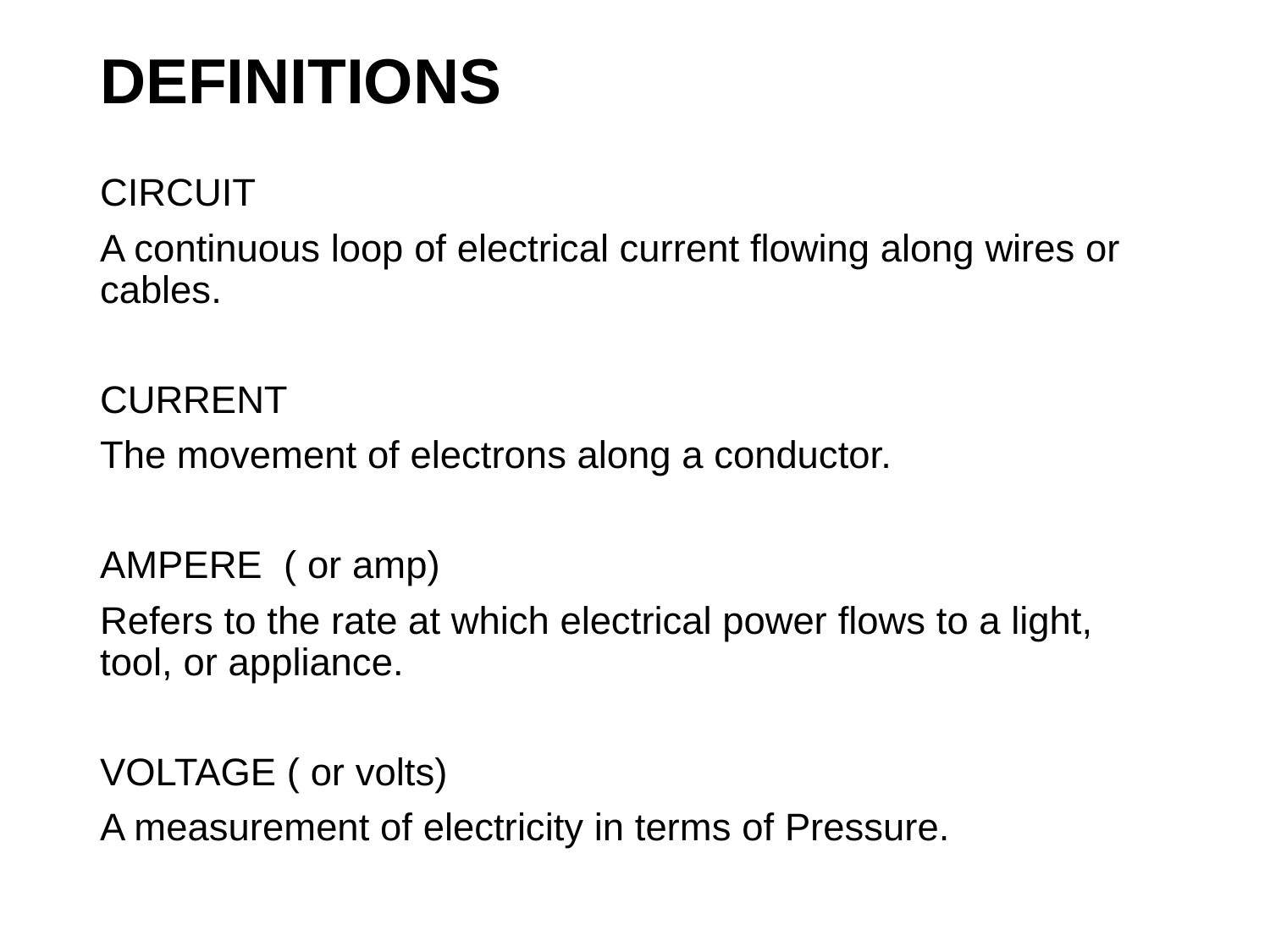

# definitions
CIRCUIT
A continuous loop of electrical current flowing along wires or cables.

CURRENT
The movement of electrons along a conductor.

AMPERE  ( or amp)
Refers to the rate at which electrical power flows to a light, tool, or appliance.

VOLTAGE ( or volts)
A measurement of electricity in terms of Pressure.

28